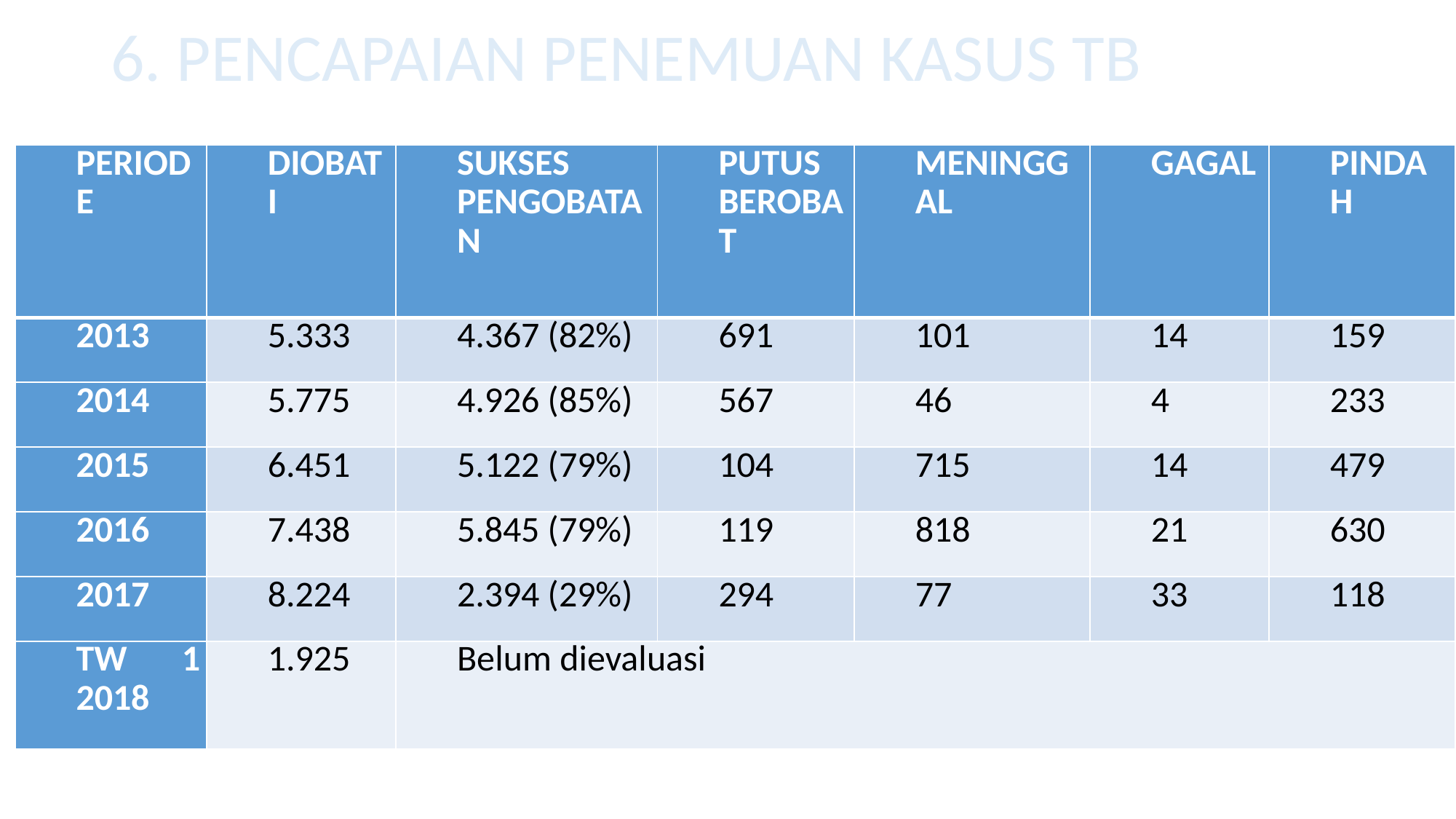

# 6. PENCAPAIAN PENEMUAN KASUS TB
| PERIODE | DIOBATI | SUKSES PENGOBATAN | PUTUS BEROBAT | MENINGGAL | GAGAL | PINDAH |
| --- | --- | --- | --- | --- | --- | --- |
| 2013 | 5.333 | 4.367 (82%) | 691 | 101 | 14 | 159 |
| 2014 | 5.775 | 4.926 (85%) | 567 | 46 | 4 | 233 |
| 2015 | 6.451 | 5.122 (79%) | 104 | 715 | 14 | 479 |
| 2016 | 7.438 | 5.845 (79%) | 119 | 818 | 21 | 630 |
| 2017 | 8.224 | 2.394 (29%) | 294 | 77 | 33 | 118 |
| TW 1 2018 | 1.925 | Belum dievaluasi |  |  |  |  |